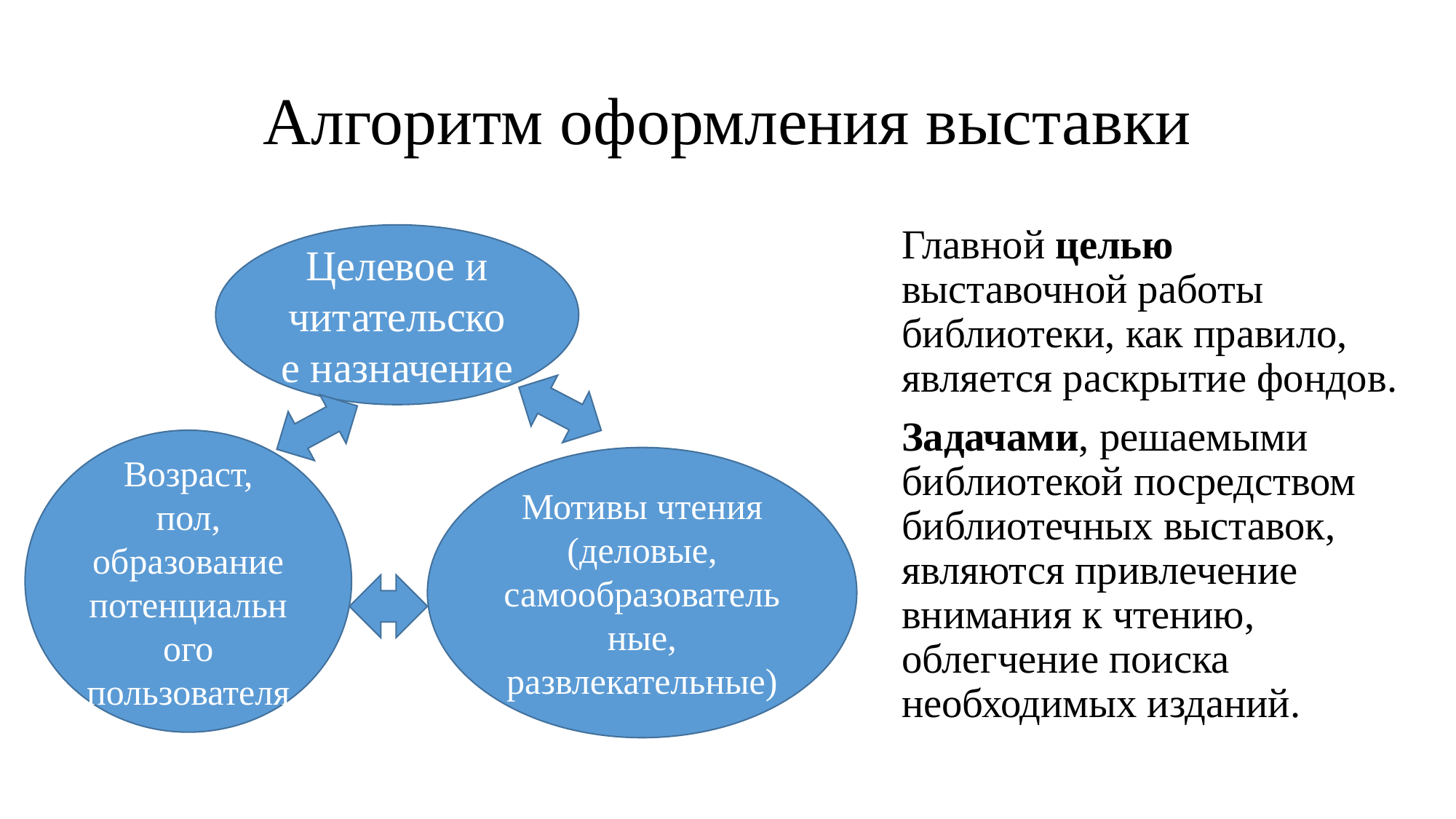

# Алгоритм оформления выставки

Главной целью выставочной работы библиотеки, как правило, является раскрытие фондов.
Задачами, решаемыми библиотекой посредством библиотечных выставок, являются привлечение внимания к чтению, облегчение поиска необходимых изданий.
Целевое и читательское назначение

Возраст,
пол,
образование
потенциального пользователя
Мотивы чтения (деловые, самообразовательные, развлекательные)